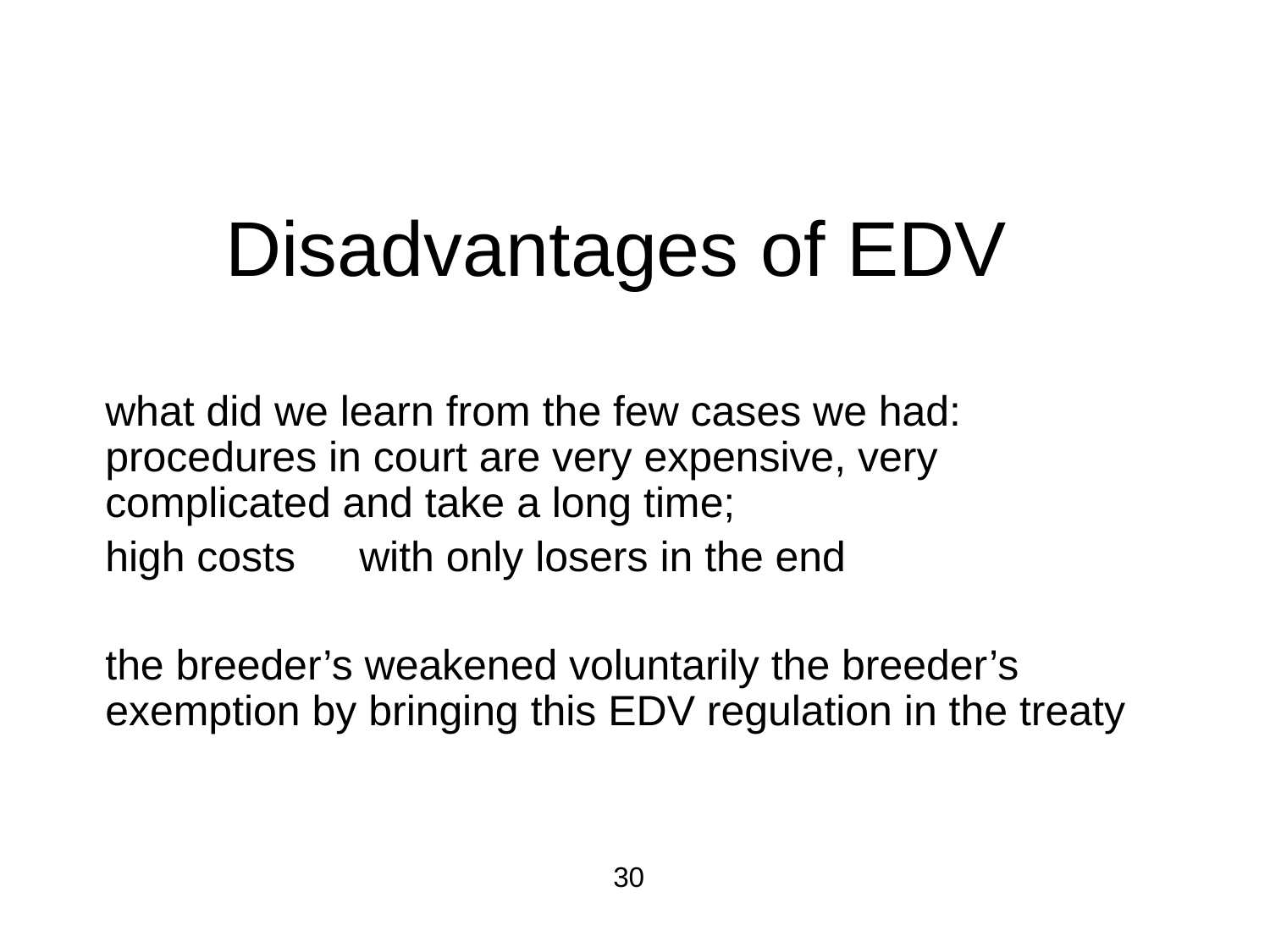

# Disadvantages of EDV

	what did we learn from the few cases we had: procedures in court are very expensive, very complicated and take a long time;
	high costs 	with only losers in the end

	the breeder’s weakened voluntarily the breeder’s exemption by bringing this EDV regulation in the treaty

					30